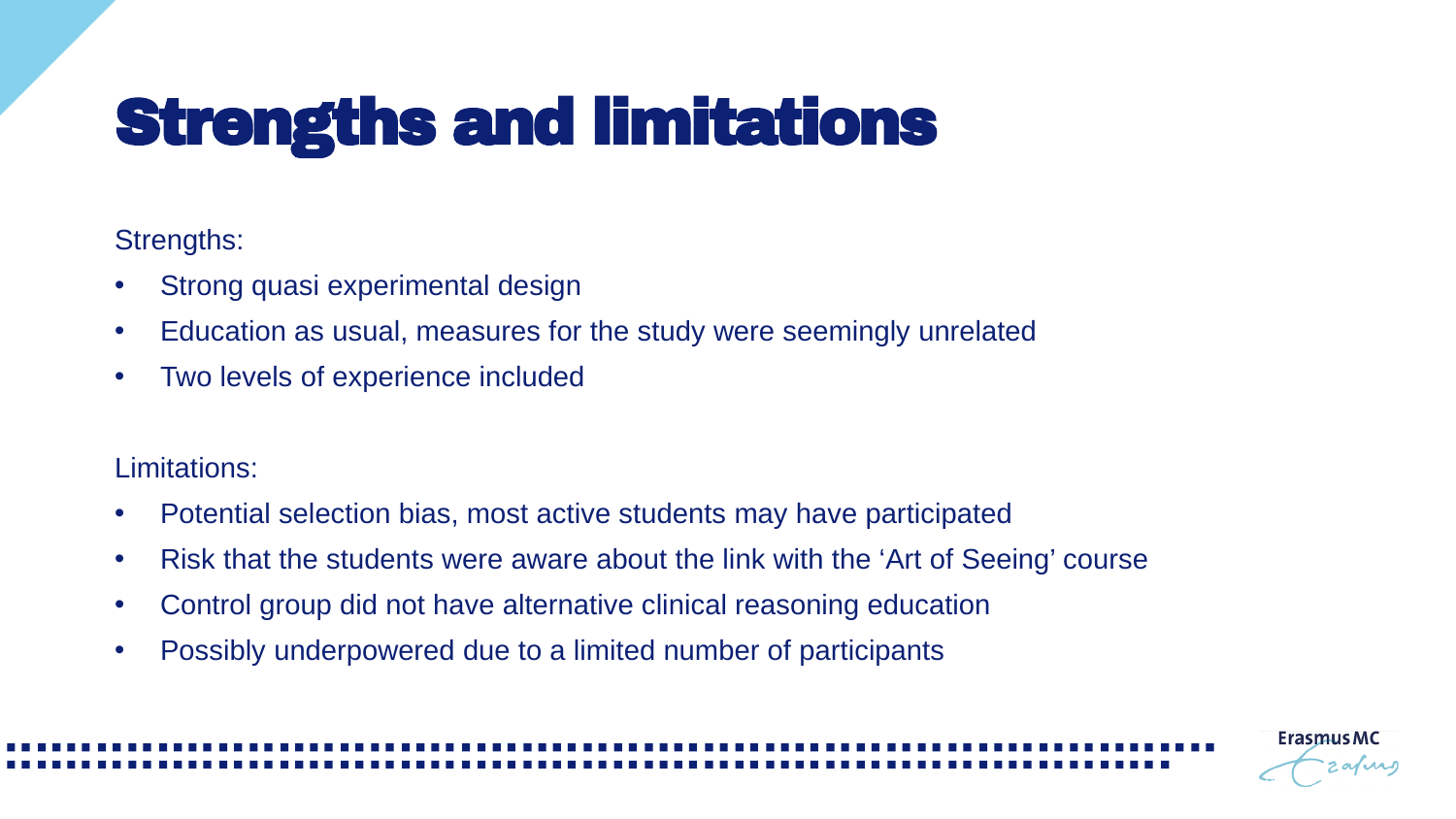

# Strengths and limitations
Strengths:
Strong quasi experimental design
Education as usual, measures for the study were seemingly unrelated
Two levels of experience included

Limitations:
Potential selection bias, most active students may have participated
Risk that the students were aware about the link with the ‘Art of Seeing’ course
Control group did not have alternative clinical reasoning education
Possibly underpowered due to a limited number of participants